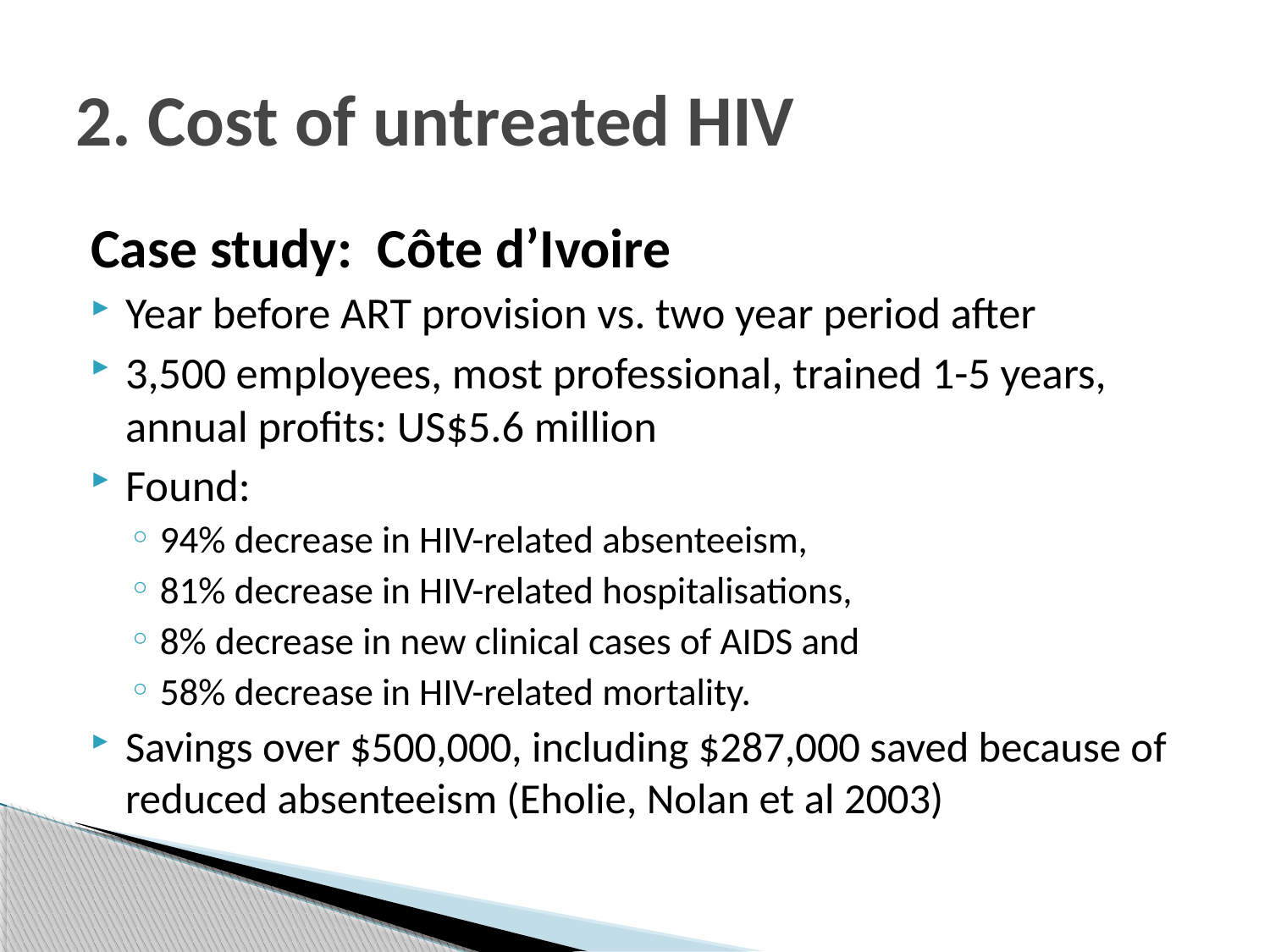

# 2. Cost of untreated HIV
Case study:  Côte d’Ivoire
Year before ART provision vs. two year period after
3,500 employees, most professional, trained 1-5 years, annual profits: US$5.6 million
Found:
94% decrease in HIV-related absenteeism,
81% decrease in HIV-related hospitalisations,
8% decrease in new clinical cases of AIDS and
58% decrease in HIV-related mortality.
Savings over $500,000, including $287,000 saved because of reduced absenteeism (Eholie, Nolan et al 2003)